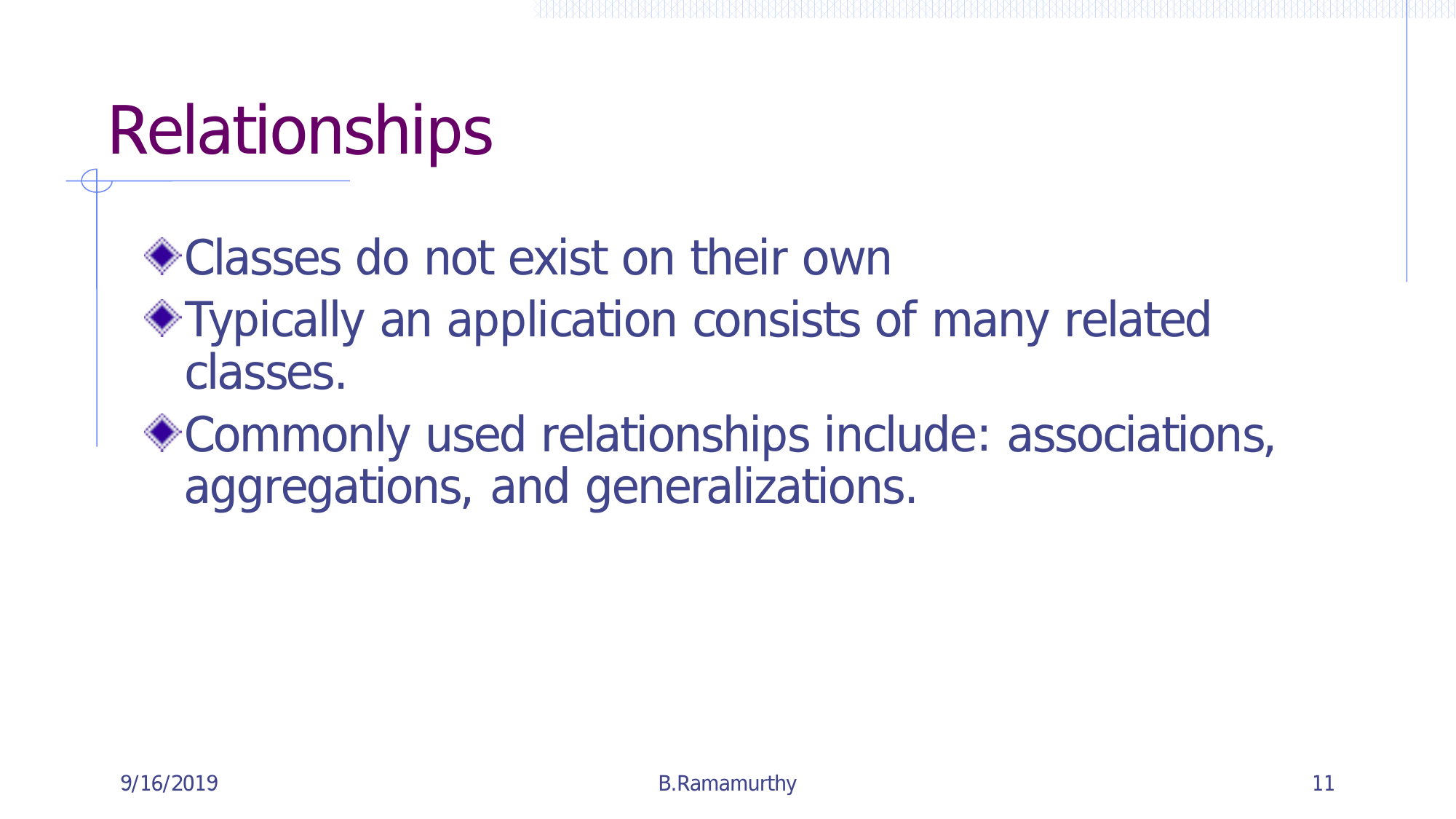

# Relationships
Classes do not exist on their own
Typically an application consists of many related classes.
Commonly used relationships include: associations, aggregations, and generalizations.

9/16/2019
B.Ramamurthy
11